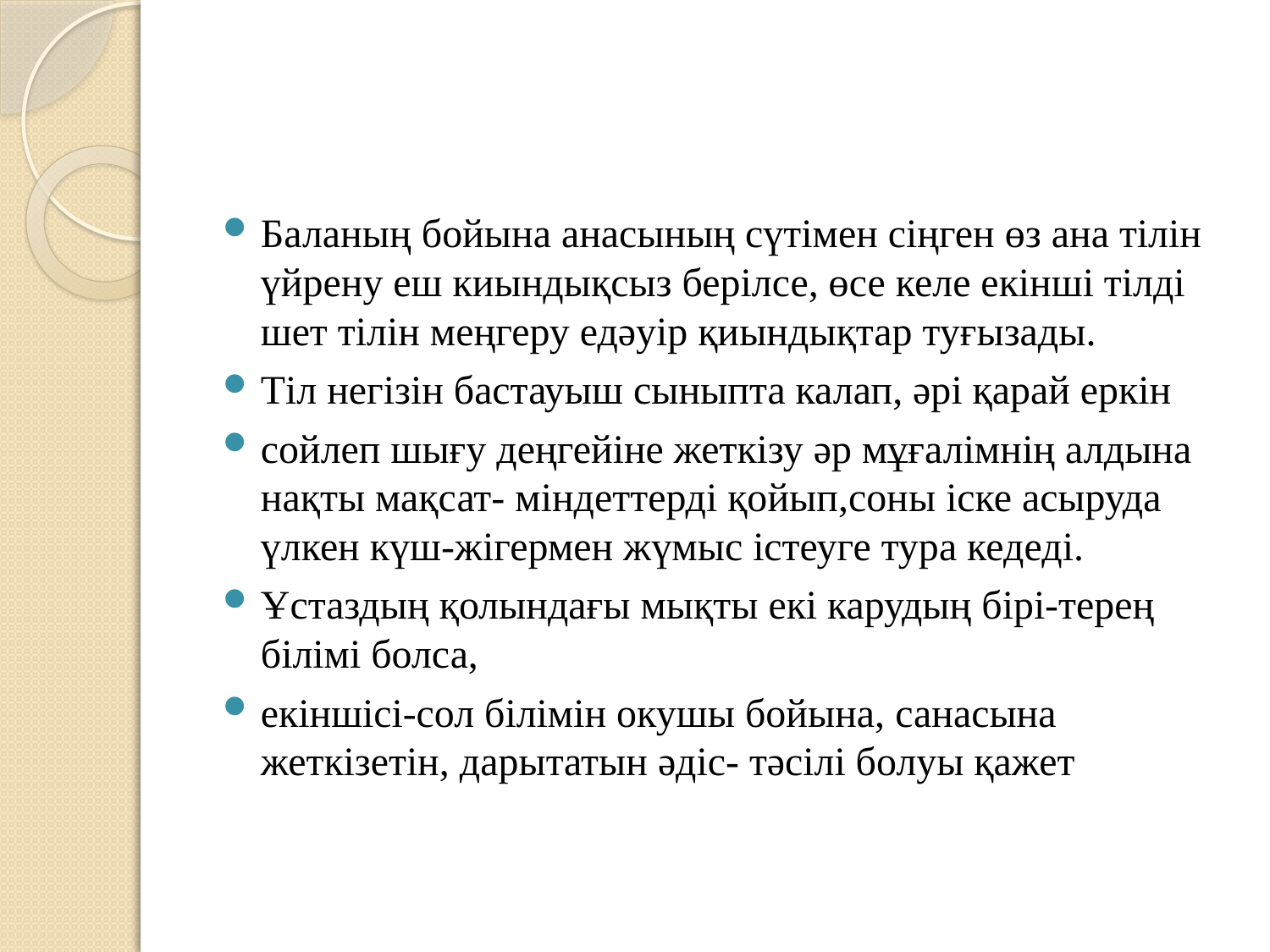

#
Баланың бойына анасының сүтімен сіңген өз ана тілін үйрену еш киындықсыз берілсе, өсе келе екінші тілді шет тілін меңгеру едәуір қиындықтар туғызады.
Тіл негізін бастауыш сыныпта калап, әрі қарай еркін
сойлеп шығу деңгейіне жеткізу әр мұғалімнің алдына нақты мақсат- міндеттерді қойып,соны іске асыруда үлкен күш-жігермен жүмыс істеуге тура кедеді.
Ұстаздың қолындағы мықты екі карудың бірі-терең білімі болса,
екіншісі-сол білімін окушы бойына, санасына жеткізетін, дарытатын әдіс- тәсілі болуы қажет